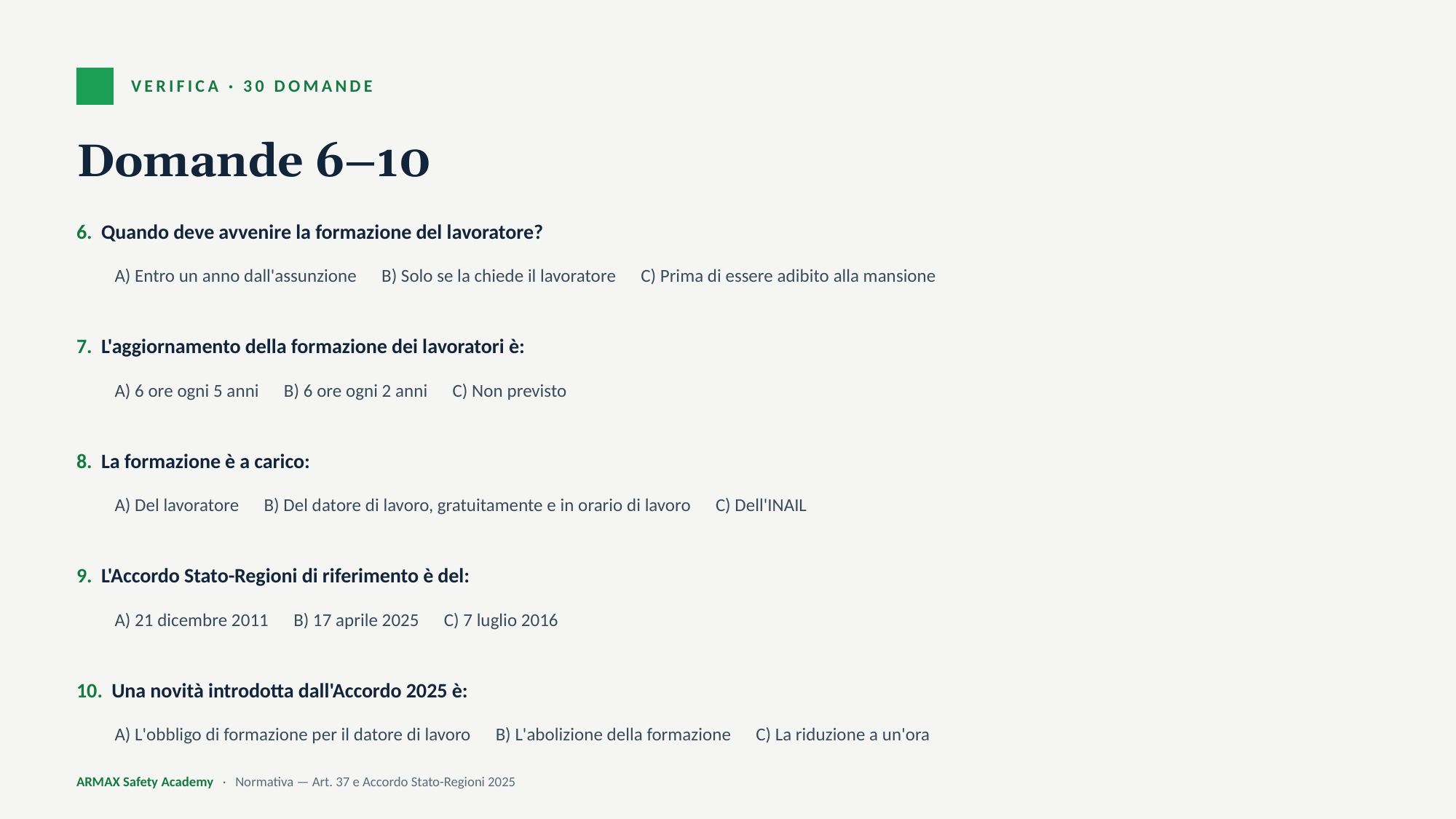

VERIFICA · 30 DOMANDE

Domande 6–10
6.  Quando deve avvenire la formazione del lavoratore?
A) Entro un anno dall'assunzione      B) Solo se la chiede il lavoratore      C) Prima di essere adibito alla mansione
7.  L'aggiornamento della formazione dei lavoratori è:
A) 6 ore ogni 5 anni      B) 6 ore ogni 2 anni      C) Non previsto
8.  La formazione è a carico:
A) Del lavoratore      B) Del datore di lavoro, gratuitamente e in orario di lavoro      C) Dell'INAIL
9.  L'Accordo Stato-Regioni di riferimento è del:
A) 21 dicembre 2011      B) 17 aprile 2025      C) 7 luglio 2016
10.  Una novità introdotta dall'Accordo 2025 è:
A) L'obbligo di formazione per il datore di lavoro      B) L'abolizione della formazione      C) La riduzione a un'ora
ARMAX Safety Academy   ·   Normativa — Art. 37 e Accordo Stato-Regioni 2025